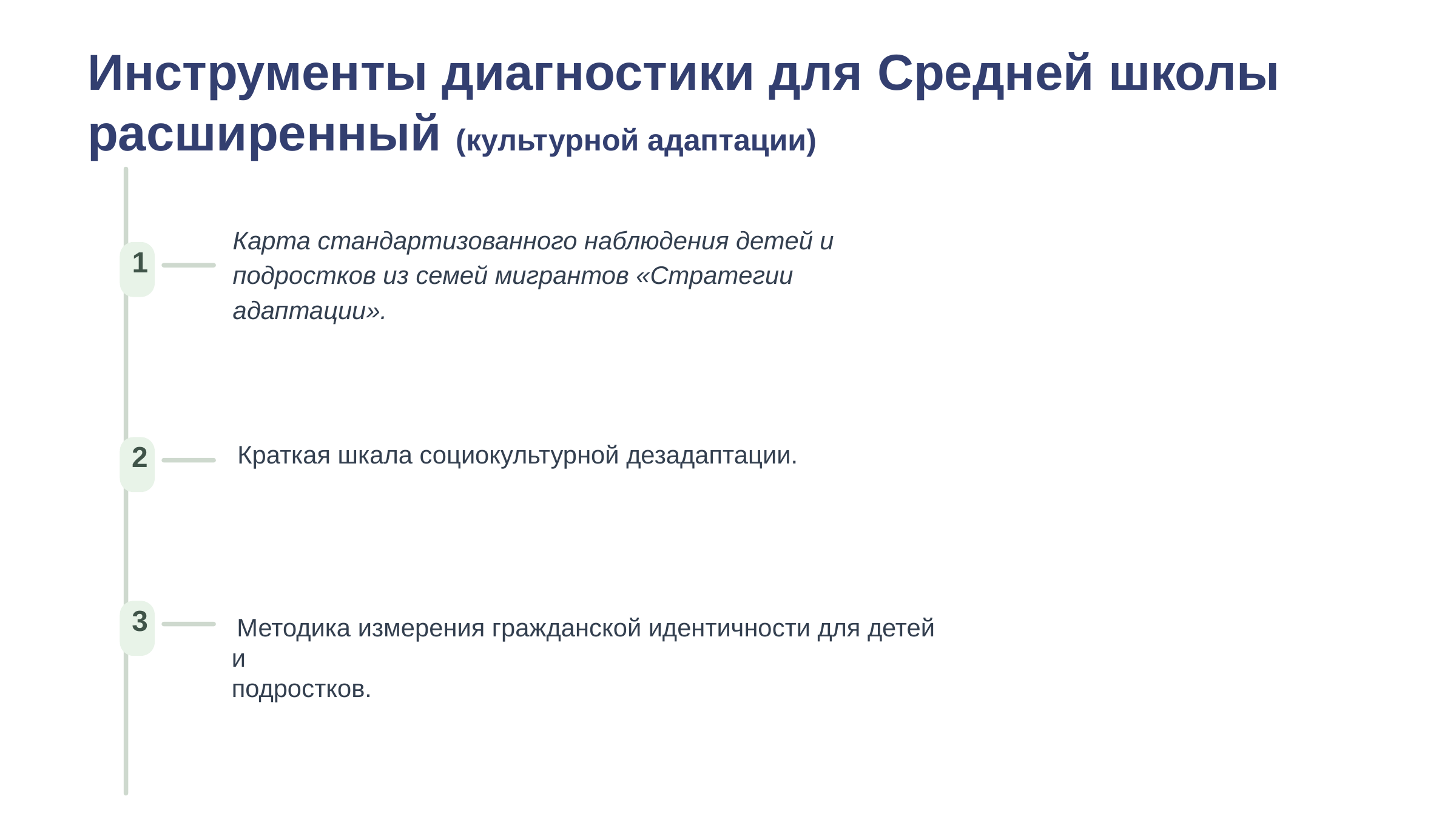

Инструменты диагностики для Средней школы расширенный (культурной адаптации)

Карта стандартизованного наблюдения детей и подростков из семей мигрантов «Стратегии адаптации».

1

 Краткая шкала социокультурной дезадаптации.

2

 Методика измерения гражданской идентичности для детей и
подростков.
3